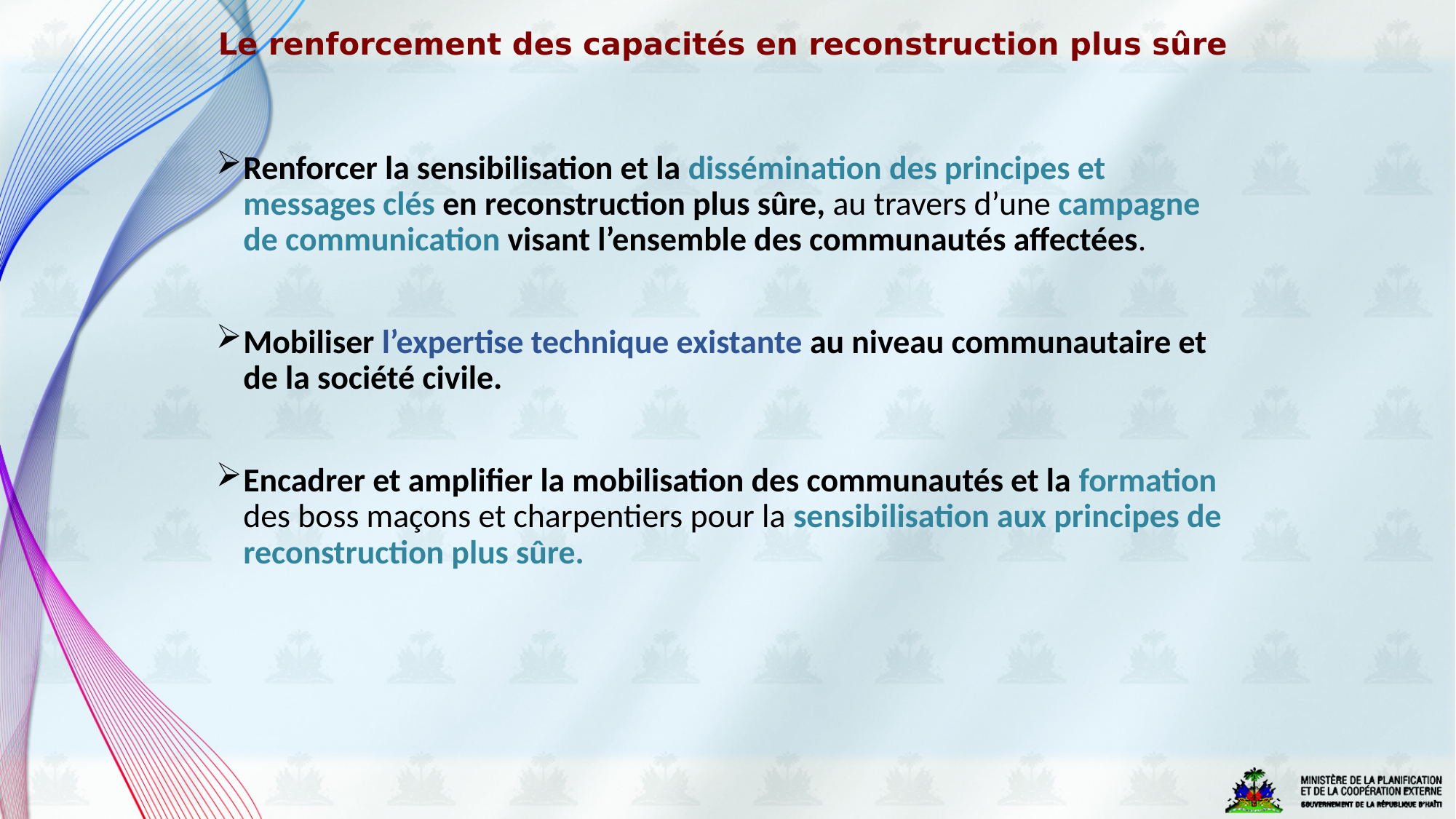

# Le renforcement des capacités en reconstruction plus sûre

Renforcer la sensibilisation et la dissémination des principes et messages clés en reconstruction plus sûre, au travers d’une campagne de communication visant l’ensemble des communautés affectées.

Mobiliser l’expertise technique existante au niveau communautaire et de la société civile.

Encadrer et amplifier la mobilisation des communautés et la formation des boss maçons et charpentiers pour la sensibilisation aux principes de reconstruction plus sûre.